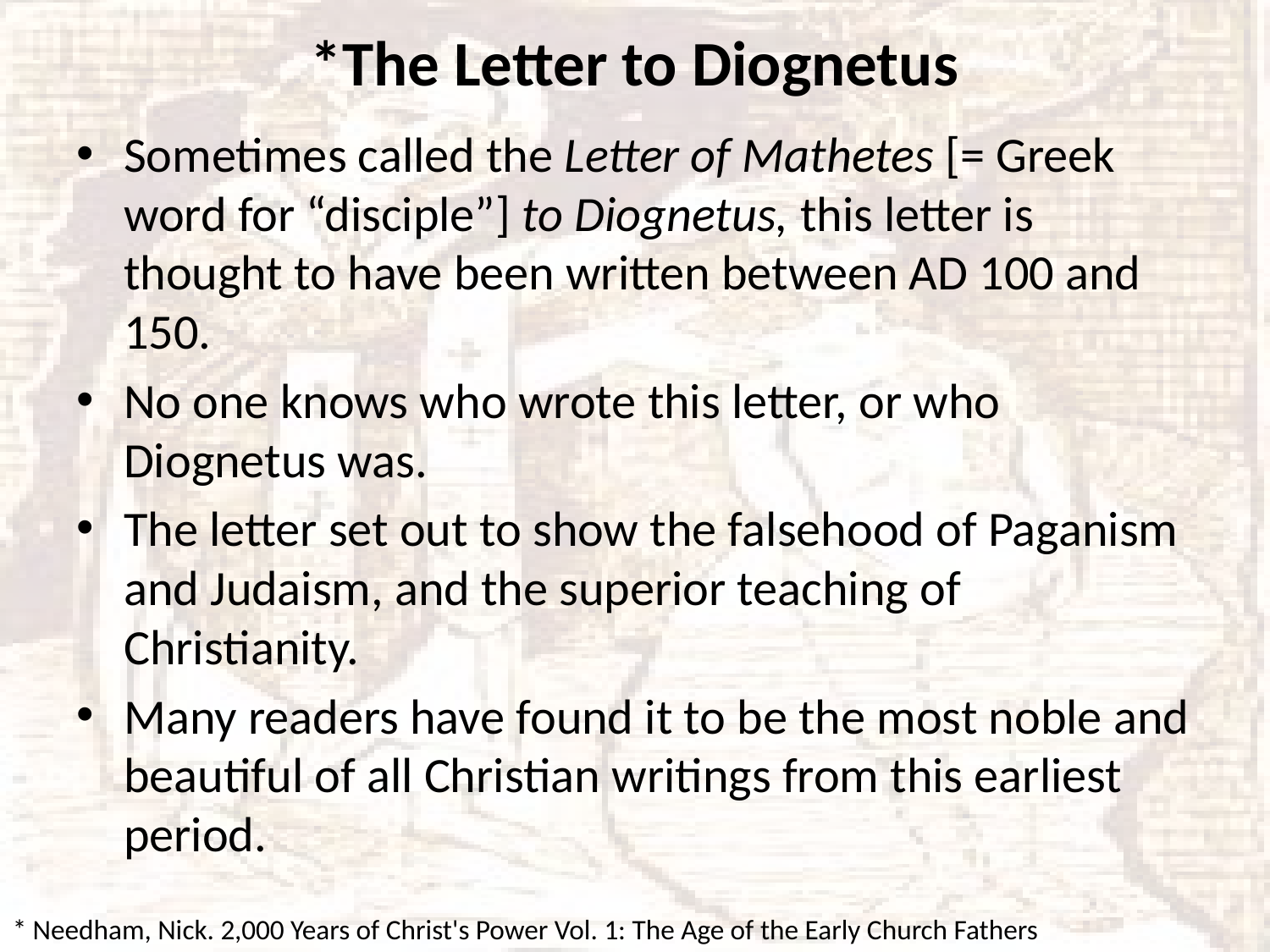

# *The Letter to Diognetus
Sometimes called the Letter of Mathetes [= Greek word for “disciple”] to Diognetus, this letter is thought to have been written between AD 100 and 150.
No one knows who wrote this letter, or who Diognetus was.
The letter set out to show the falsehood of Paganism and Judaism, and the superior teaching of Christianity.
Many readers have found it to be the most noble and beautiful of all Christian writings from this earliest period.

* Needham, Nick. 2,000 Years of Christ's Power Vol. 1: The Age of the Early Church Fathers